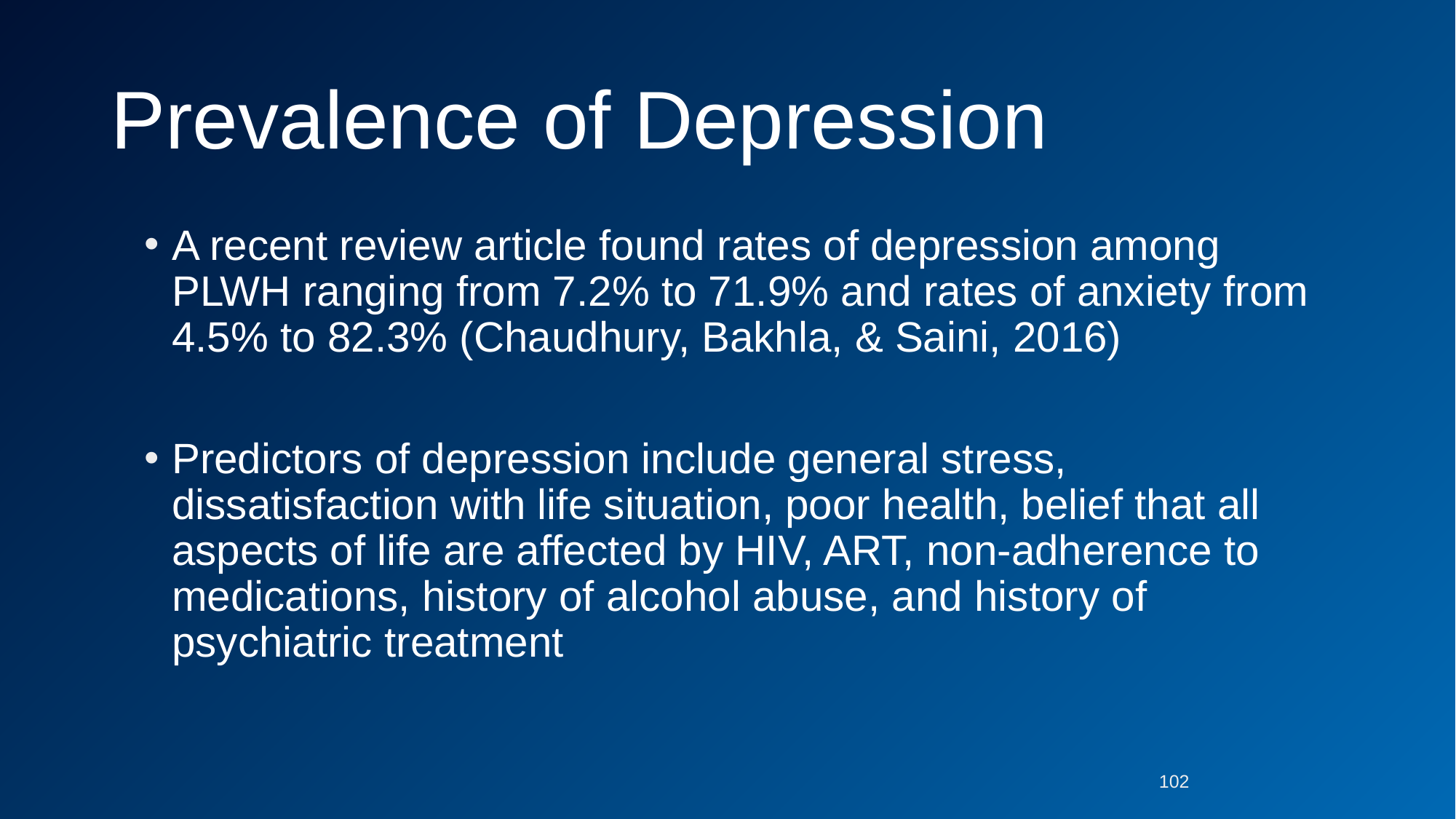

# Prevalence of Depression
A recent review article found rates of depression among PLWH ranging from 7.2% to 71.9% and rates of anxiety from 4.5% to 82.3% (Chaudhury, Bakhla, & Saini, 2016)

Predictors of depression include general stress, dissatisfaction with life situation, poor health, belief that all aspects of life are affected by HIV, ART, non-adherence to medications, history of alcohol abuse, and history of psychiatric treatment
102